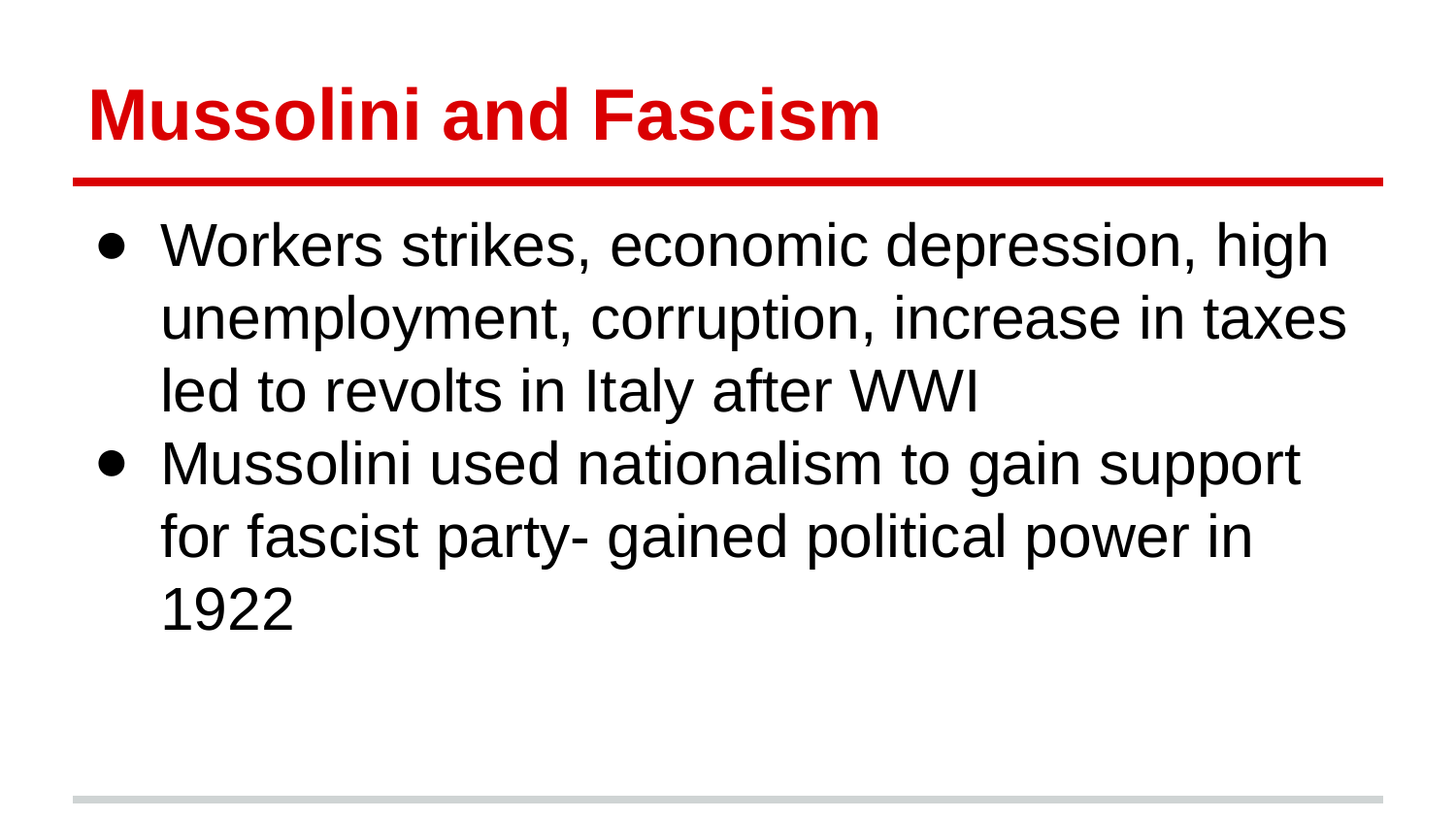

# Mussolini and Fascism
Workers strikes, economic depression, high unemployment, corruption, increase in taxes led to revolts in Italy after WWI
Mussolini used nationalism to gain support for fascist party- gained political power in 1922